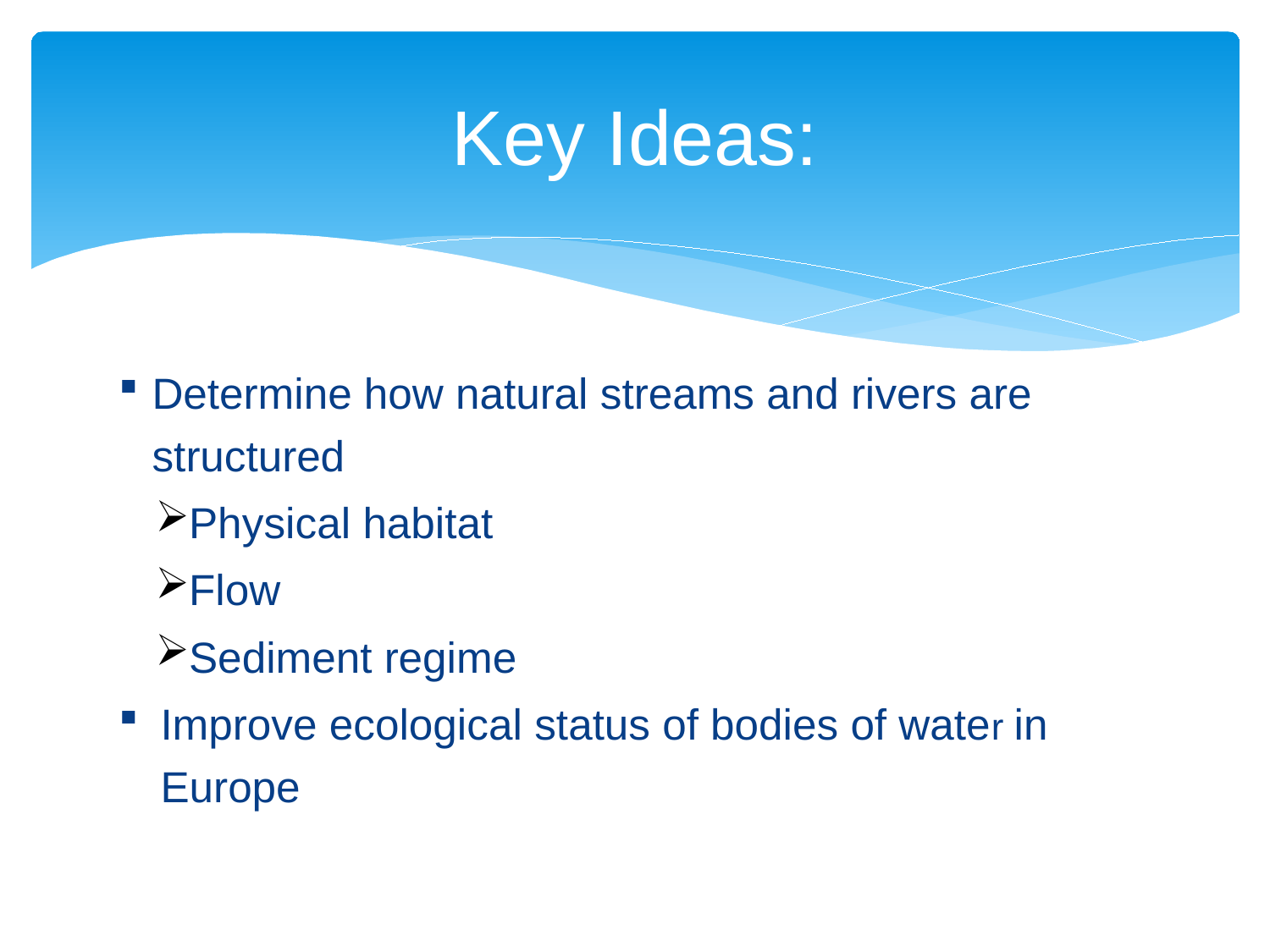

# Key Ideas:
Determine how natural streams and rivers are structured
Physical habitat
Flow
Sediment regime
Improve ecological status of bodies of water in Europe